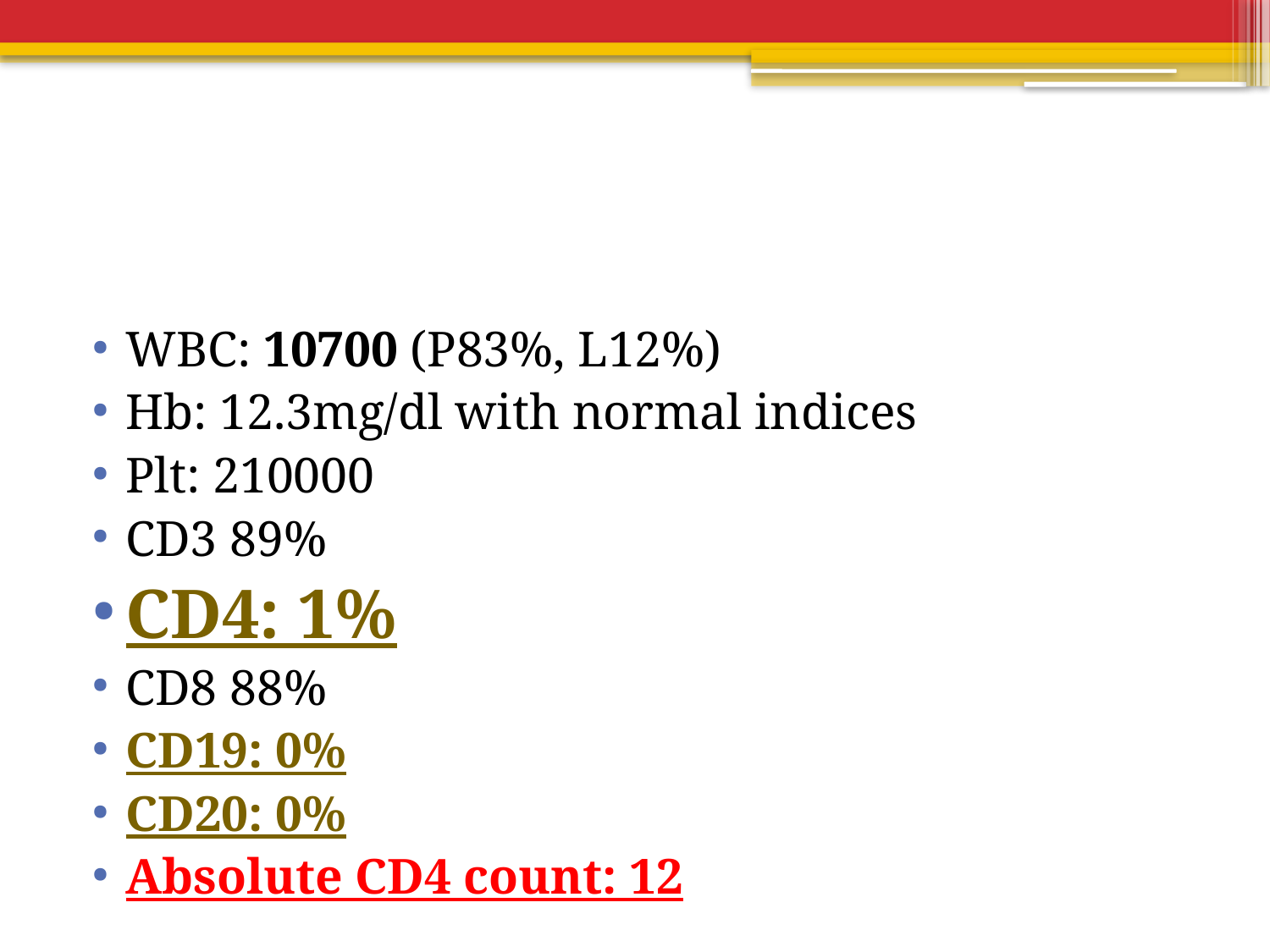

#
WBC: 10700 (P83%, L12%)
Hb: 12.3mg/dl with normal indices
Plt: 210000
CD3 89%
CD4: 1%
CD8 88%
CD19: 0%
CD20: 0%
Absolute CD4 count: 12